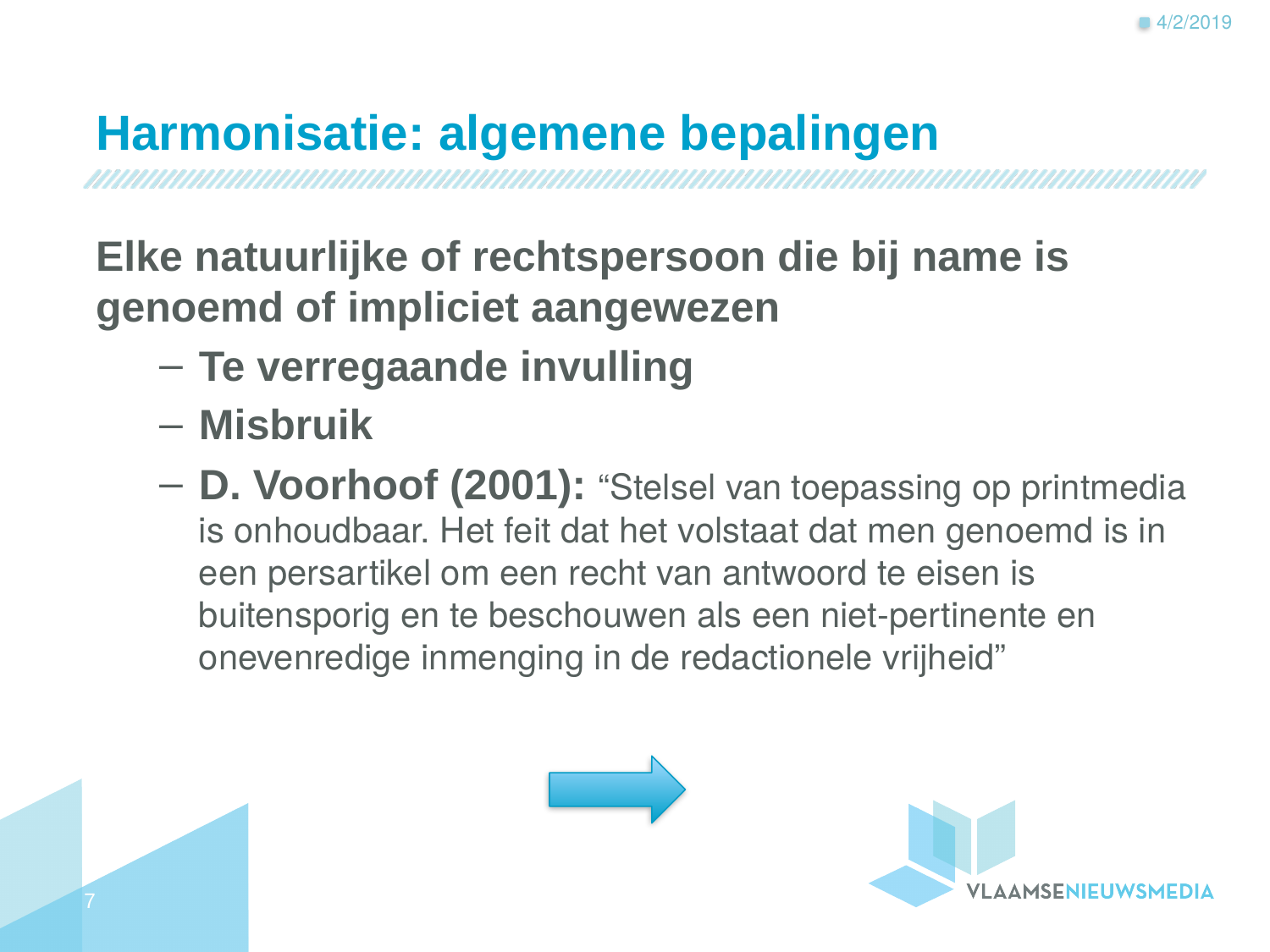

4/2/2019
# Harmonisatie: algemene bepalingen
Elke natuurlijke of rechtspersoon die bij name is genoemd of impliciet aangewezen
Te verregaande invulling
Misbruik
D. Voorhoof (2001): “Stelsel van toepassing op printmedia is onhoudbaar. Het feit dat het volstaat dat men genoemd is in een persartikel om een recht van antwoord te eisen is buitensporig en te beschouwen als een niet-pertinente en onevenredige inmenging in de redactionele vrijheid”

7